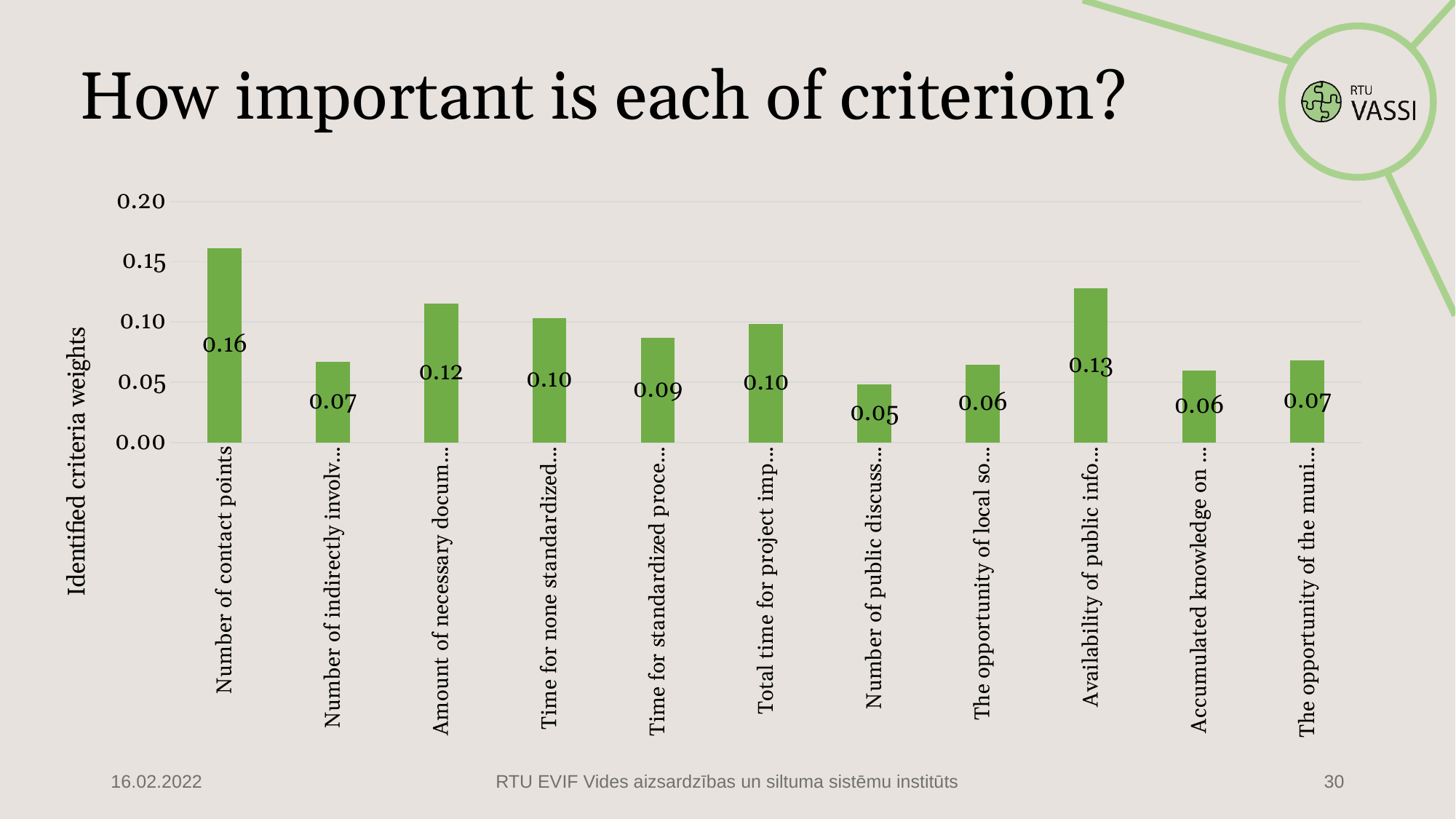

# How important is each of criterion?

### Chart

| Category |  |
|---|---|
| Number of contact points | 0.16094832388197378 |
| Number of indirectly involved institutions | 0.066851560741312 |
| Amount of necessary documents to be prepared | 0.11546827910681262 |
|  Time for none standardized process steps  (with many variables); | 0.10304834936440523 |
| Time for standardized process steps; | 0.08696686881082512 |
|  Total time for project implementation.  | 0.09850289481895068 |
| Number of public discussions | 0.04794244362011443 |
| The opportunity of local society to influence RES projects | 0.06427749890821582 |
|  Availability of public information | 0.12821549476210847 |
| Accumulated knowledge on the projects | 0.059686284214703546 |
| The opportunity of the municipality to influence RES projects | 0.06809200177057832 |
16.02.2022
RTU EVIF Vides aizsardzības un siltuma sistēmu institūts
30